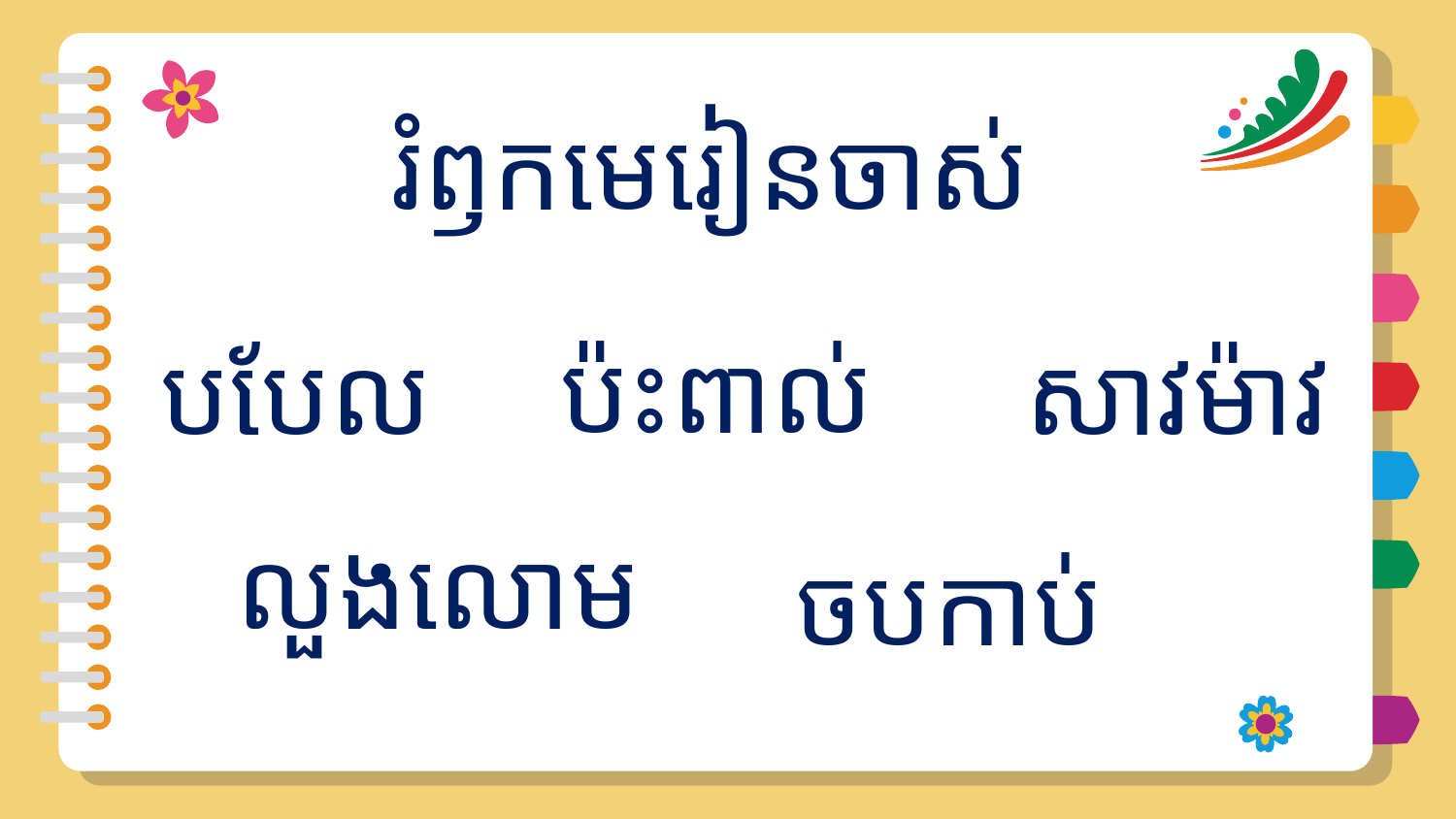

រំឭកមេរៀនចាស់
ប៉ះពាល់
បបែល
សាវម៉ាវ
លួងលោម
ចបកាប់